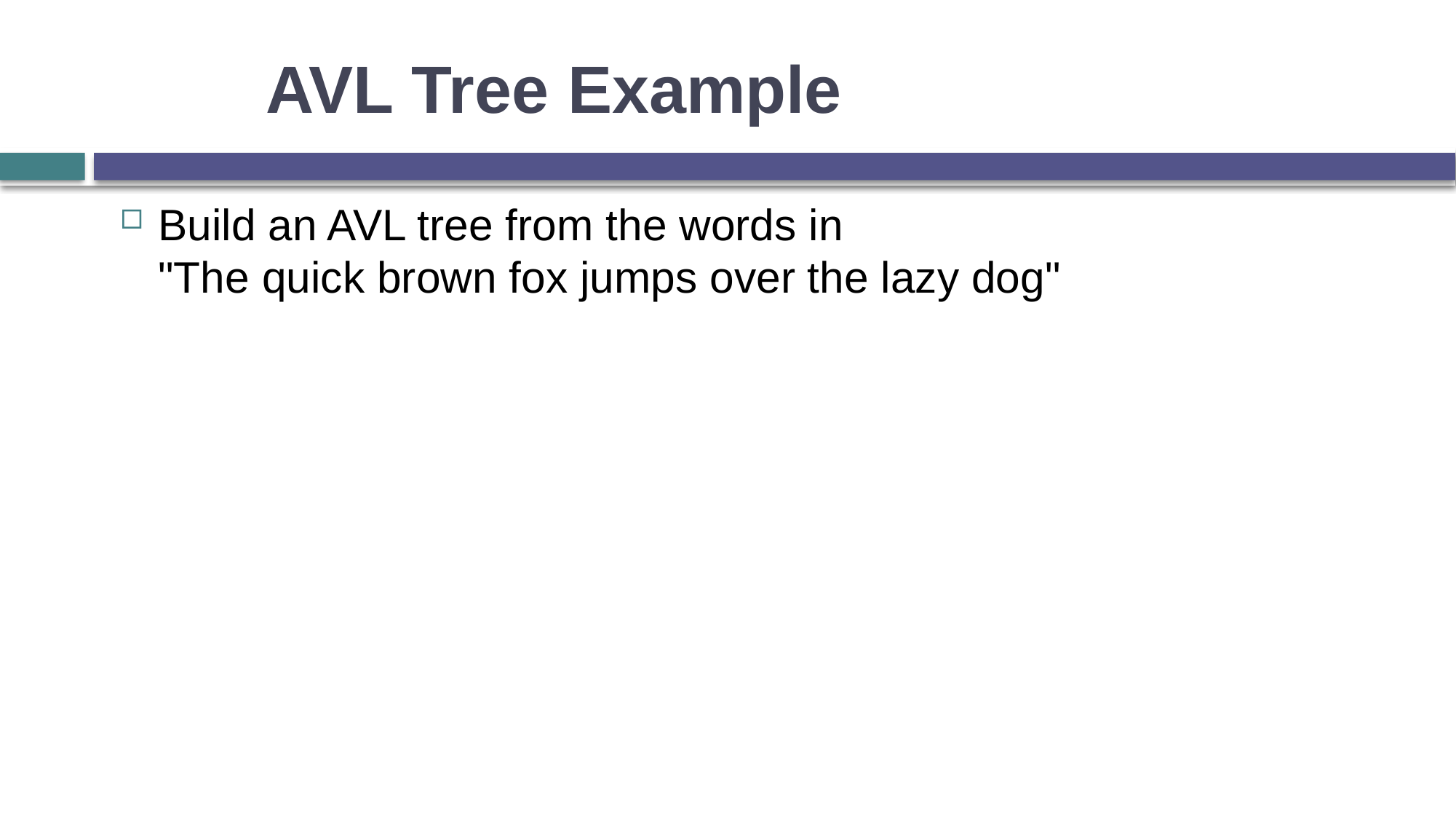

# AVL Tree Example
Build an AVL tree from the words in
"The quick brown fox jumps over the lazy dog"